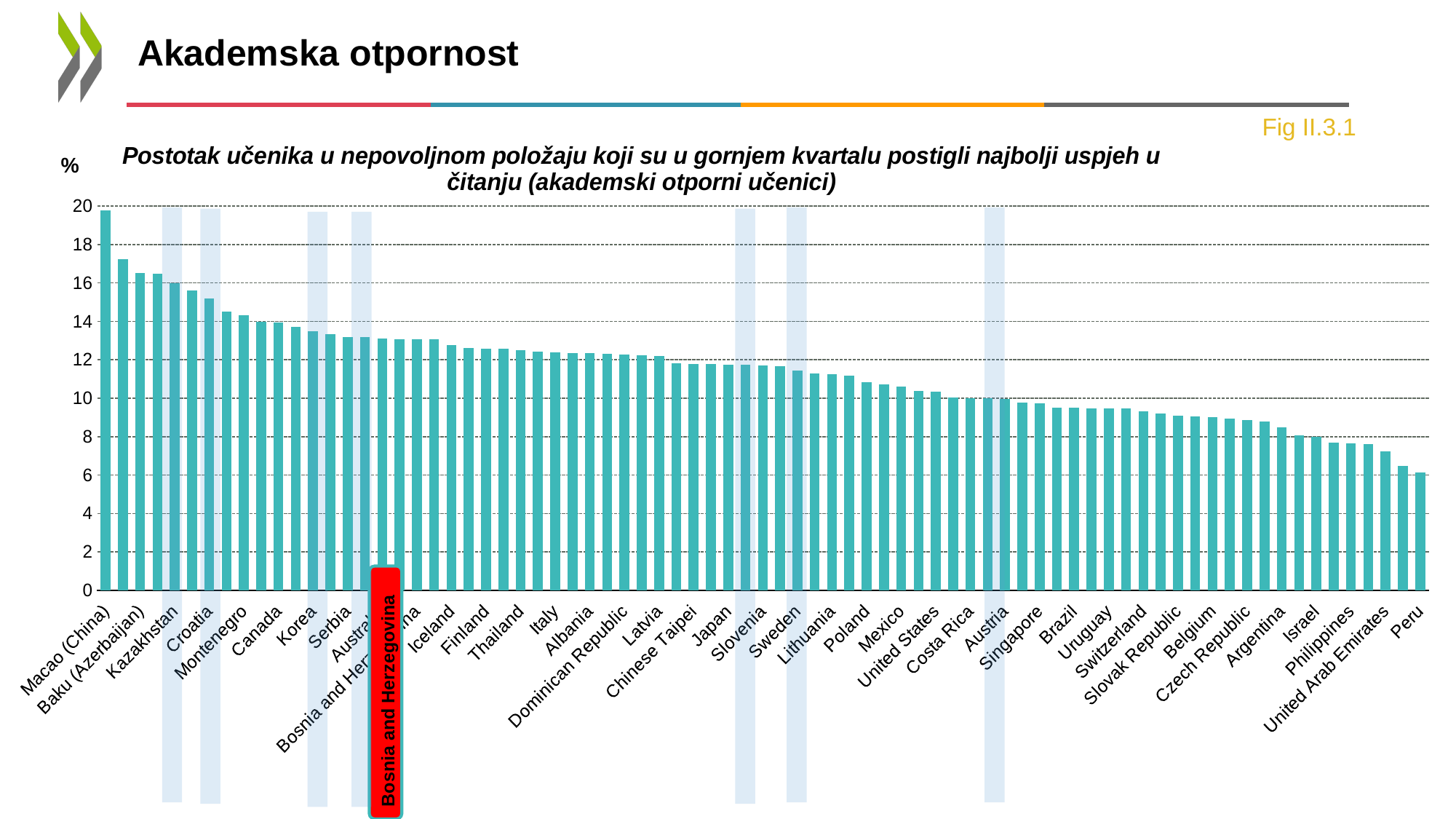

# Akademska otpornost
Fig II.3.1

### Chart: Postotak učenika u nepovoljnom položaju koji su u gornjem kvartalu postigli najbolji uspjeh u čitanju (akademski otporni učenici)

| Category | Percentage of disadvantaged students who scored in the top quarter of reading performance in their own country (Academically resilient students) |
|---|---|
| Macao (China) | 19.76905357436507 |
| Kosovo* | 17.25341277924203 |
| Baku (Azerbaijan) | 16.532675088658934 |
| Hong Kong (China) | 16.46378900112555 |
| Kazakhstan | 15.986523098505465 |
| Estonia | 15.596224628490043 |
| Croatia | 15.181586161514288 |
| Turkey | 14.522196058326953 |
| Montenegro | 14.328063086105145 |
| United Kingdom | 13.992840566521656 |
| Canada | 13.932748800651803 |
| Indonesia | 13.716738355734243 |
| Korea | 13.488716260724033 |
| Malta | 13.342802045072602 |
| Serbia | 13.199739436657563 |
| Morocco | 13.19721503982309 |
| Australia | 13.093079747721323 |
| North Macedonia | 13.084668779759287 |
| Bosnia and Herzegovina | 13.078023935011752 |
| Ireland | 13.066398457396405 |
| Iceland | 12.773526518982722 |
| Russia | 12.605558649976839 |
| Finland | 12.573096873179423 |
| Netherlands | 12.56316159300715 |
| Thailand | 12.511761986634735 |
| Jordan | 12.4332089169682 |
| Italy | 12.3693570197966 |
| Norway | 12.336296216496763 |
| Albania | 12.334988650932402 |
| Georgia | 12.296585415117791 |
| Dominican Republic | 12.26272163662787 |
| Denmark | 12.231378460295275 |
| Latvia | 12.19785538591505 |
| Greece | 11.806887549081502 |
| Chinese Taipei | 11.770784139120186 |
| Ukraine | 11.768717852268416 |
| Japan | 11.740283239153296 |
| B-S-J-Z (China) | 11.724615062740243 |
| Slovenia | 11.722212013341158 |
| New Zealand | 11.662569673536034 |
| Sweden | 11.434984623681121 |
| OECD average | 11.29925380644373 |
| Lithuania | 11.236698114041195 |
| Chile | 11.16452189317722 |
| Poland | 10.824056158388306 |
| Saudi Arabia | 10.706538940037607 |
| Mexico | 10.619683869588506 |
| Germany | 10.369506972374493 |
| United States | 10.32794002512897 |
| Portugal | 10.034700533982836 |
| Costa Rica | 10.007633480945294 |
| Colombia | 10.003008881756532 |
| Austria | 9.96118483584138 |
| Malaysia | 9.778962142386824 |
| Singapore | 9.735023081392368 |
| France | 9.523932211791074 |
| Brazil | 9.502604124525332 |
| Qatar | 9.480851286132982 |
| Uruguay | 9.463414840044187 |
| Brunei Darussalam | 9.462236862487037 |
| Switzerland | 9.323201171002355 |
| Panama | 9.223497260232477 |
| Slovak Republic | 9.094613911381197 |
| Lebanon | 9.050937385687963 |
| Belgium | 9.007525510596256 |
| Belarus | 8.92688687714484 |
| Czech Republic | 8.8621727048895 |
| Romania | 8.770461047563414 |
| Argentina | 8.48644888310159 |
| Moldova | 8.057296978412776 |
| Israel | 7.977050021908166 |
| Hungary | 7.707677067918589 |
| Philippines | 7.655902803567471 |
| Luxembourg | 7.631849461909355 |
| United Arab Emirates | 7.219156414458329 |
| Bulgaria | 6.472804380426014 |
| Peru | 6.150580627591353 |

Bosnia and Herzegovina